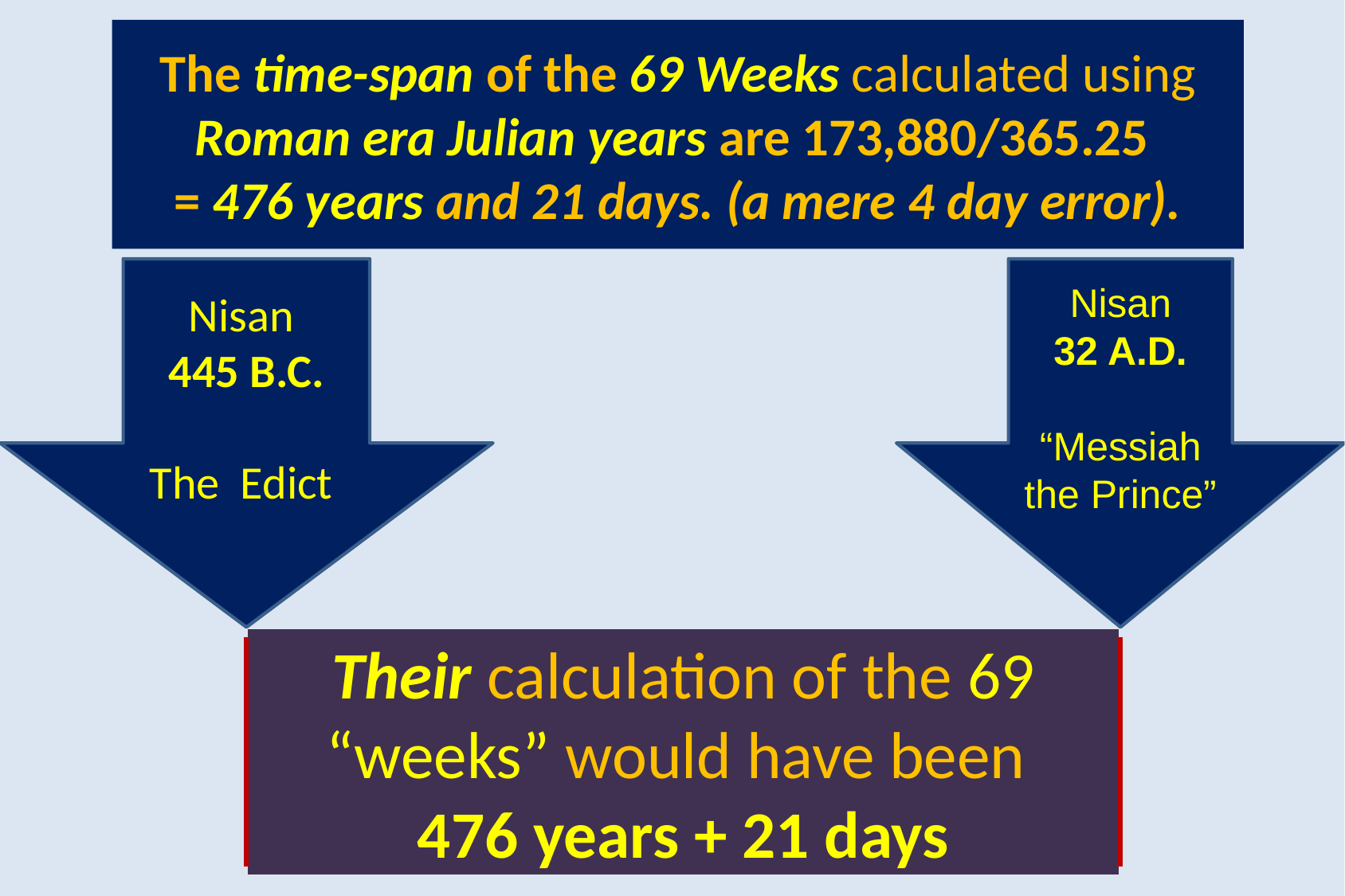

# The time-span of the 69 Weeks calculated using Roman era Julian years are 173,880/365.25 = 476 years and 21 days. (a mere 4 day error).

Nisan
445 B.C.

The  Edict

Nisan
32 A.D.

“Messiah
the Prince”

Their calculation of the 69 “weeks” would have been
476 years + 21 days